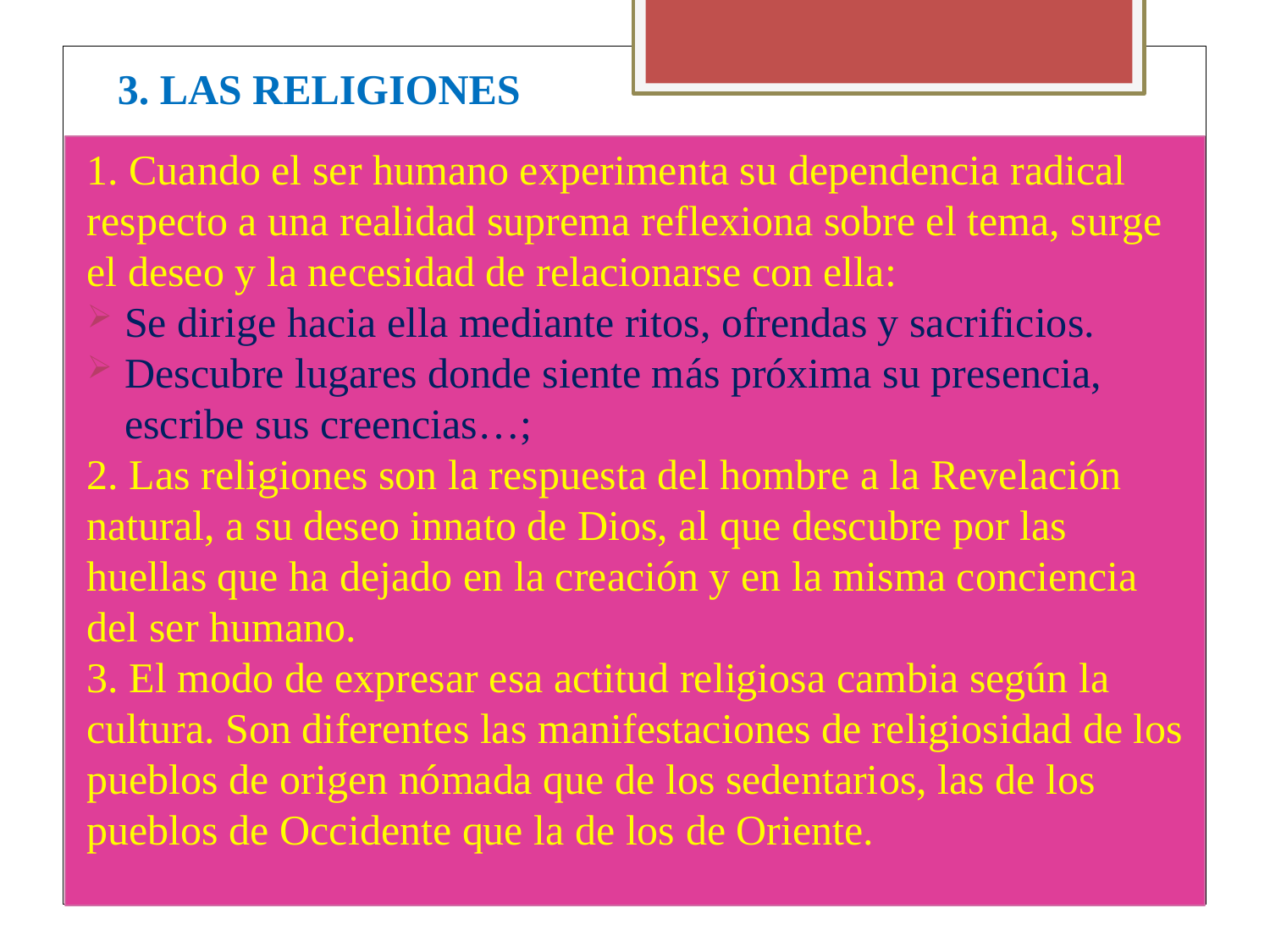

3. LAS RELIGIONES
1. Cuando el ser humano experimenta su dependencia radical respecto a una realidad suprema reflexiona sobre el tema, surge el deseo y la necesidad de relacionarse con ella:
Se dirige hacia ella mediante ritos, ofrendas y sacrificios.
Descubre lugares donde siente más próxima su presencia, escribe sus creencias…;
2. Las religiones son la respuesta del hombre a la Revelación natural, a su deseo innato de Dios, al que descubre por las huellas que ha dejado en la creación y en la misma conciencia del ser humano.
3. El modo de expresar esa actitud religiosa cambia según la cultura. Son diferentes las manifestaciones de religiosidad de los pueblos de origen nómada que de los sedentarios, las de los pueblos de Occidente que la de los de Oriente.